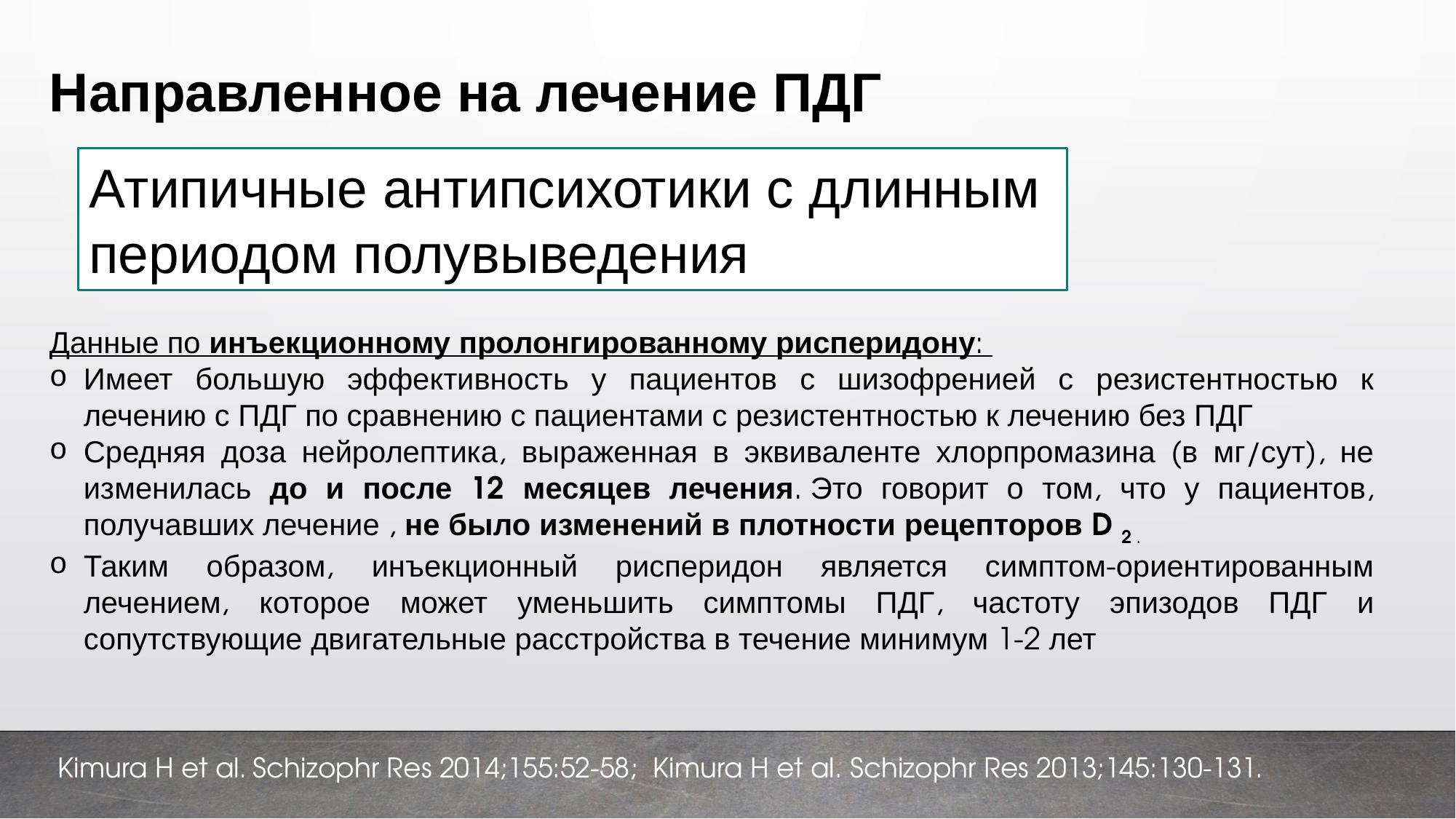

Направленное на лечение ПДГ
Атипичные антипсихотики с длинным
периодом полувыведения
Данные по инъекционному пролонгированному рисперидону:
Имеет большую эффективность у пациентов с шизофренией с резистентностью к лечению с ПДГ по сравнению с пациентами с резистентностью к лечению без ПДГ
Средняя доза нейролептика, выраженная в эквиваленте хлорпромазина (в мг/сут), не изменилась до и после 12 месяцев лечения. Это говорит о том, что у пациентов, получавших лечение , не было изменений в плотности рецепторов D 2 .
Таким образом, инъекционный рисперидон является симптом-ориентированным лечением, которое может уменьшить симптомы ПДГ, частоту эпизодов ПДГ и сопутствующие двигательные расстройства в течение минимум 1-2 лет

Kimura H et al. Schizophr Res 2014;155:52-58;  Kimura H et al. Schizophr Res 2013;145:130-131.